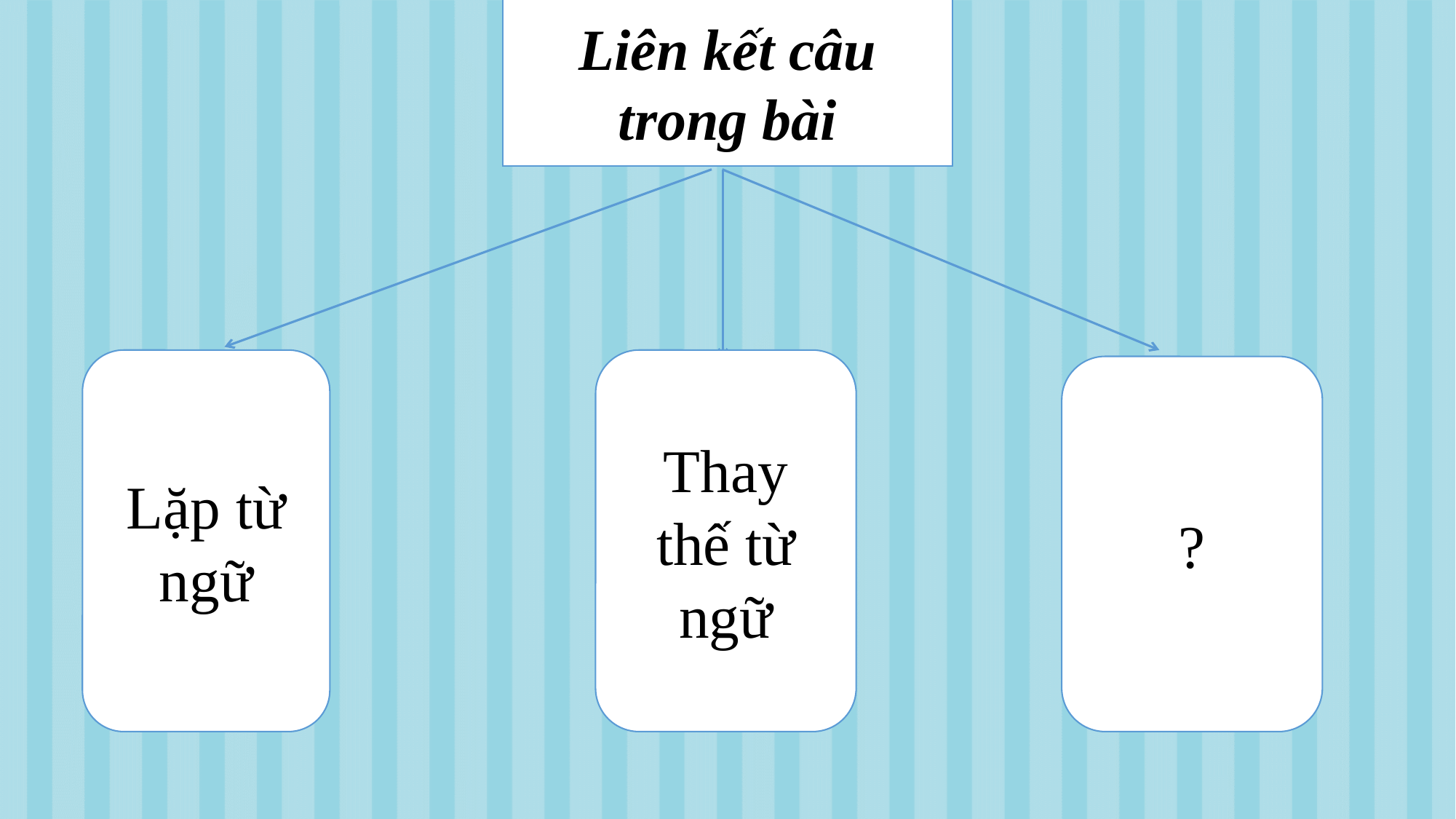

Liên kết câu trong bài
Thay thế từ ngữ
Lặp từ ngữ
?